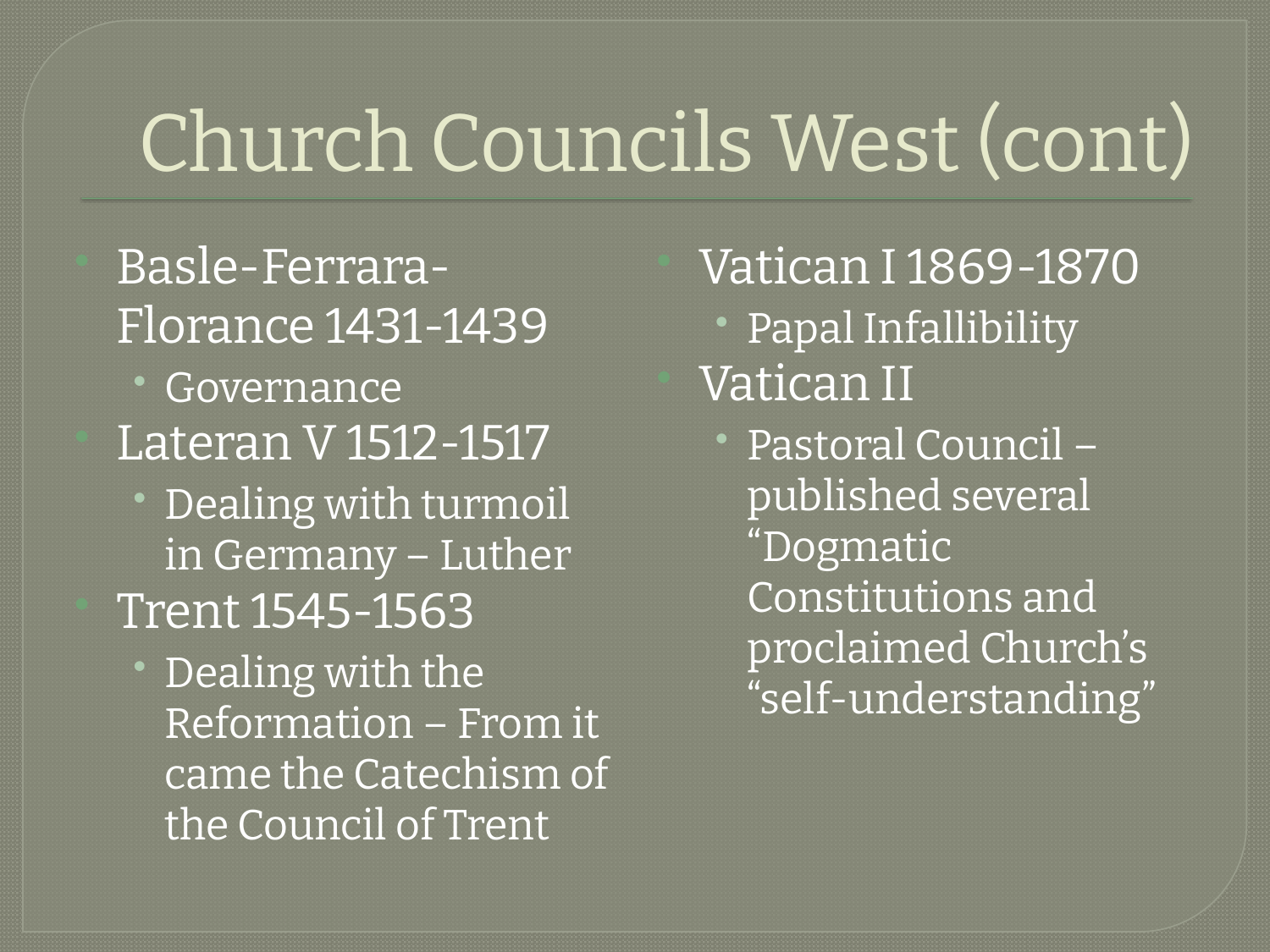

# Church Councils West (cont)
Basle-Ferrara-Florance 1431-1439
Governance
Lateran V 1512-1517
Dealing with turmoil in Germany – Luther
Trent 1545-1563
Dealing with the Reformation – From it came the Catechism of the Council of Trent

Vatican I 1869-1870
Papal Infallibility
Vatican II
Pastoral Council – published several “Dogmatic Constitutions and proclaimed Church’s “self-understanding”